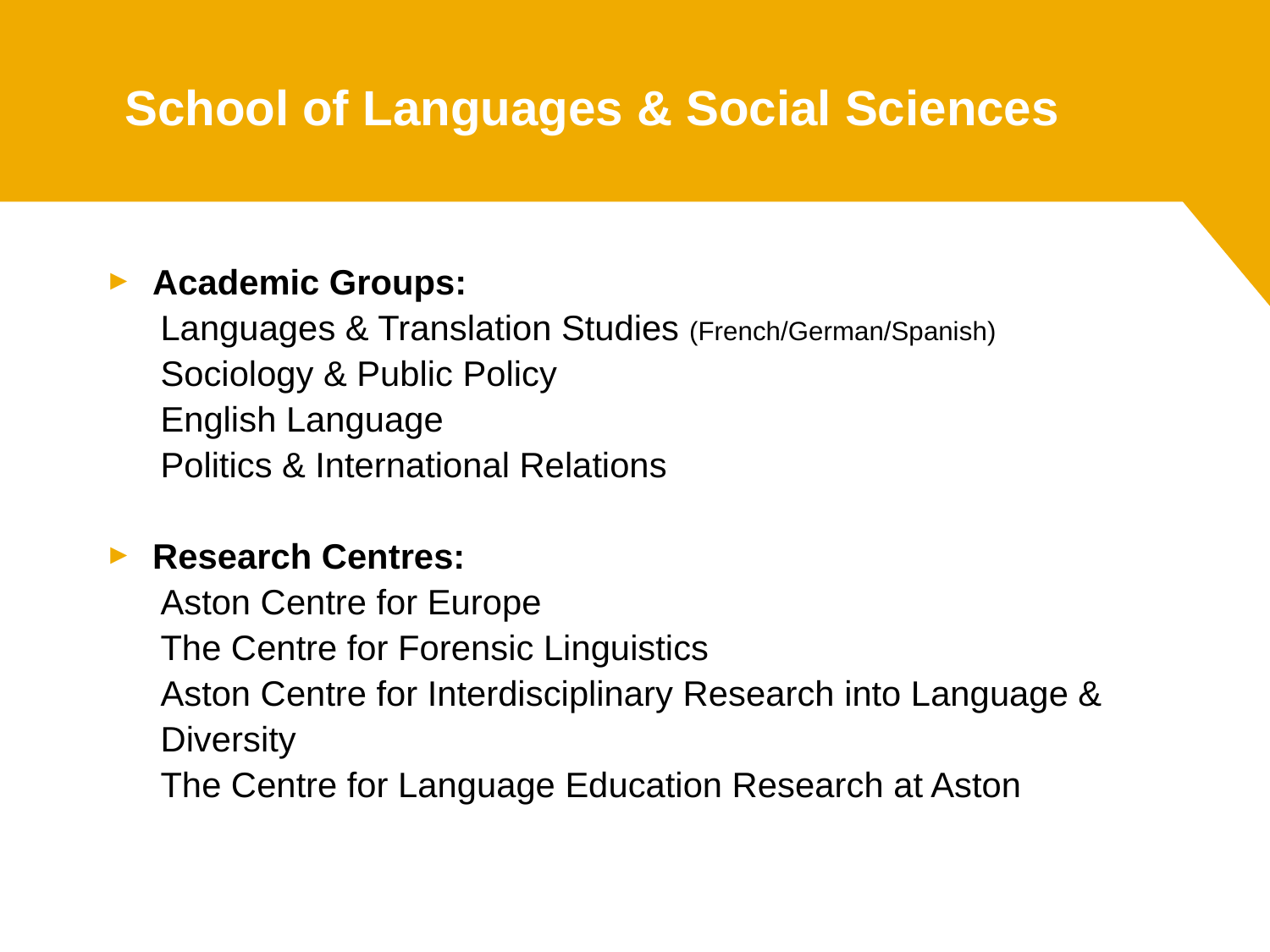

# School of Languages & Social Sciences
Academic Groups:
Languages & Translation Studies (French/German/Spanish)
Sociology & Public Policy
English Language
Politics & International Relations

Research Centres:
Aston Centre for Europe
The Centre for Forensic Linguistics
Aston Centre for Interdisciplinary Research into Language & Diversity
The Centre for Language Education Research at Aston